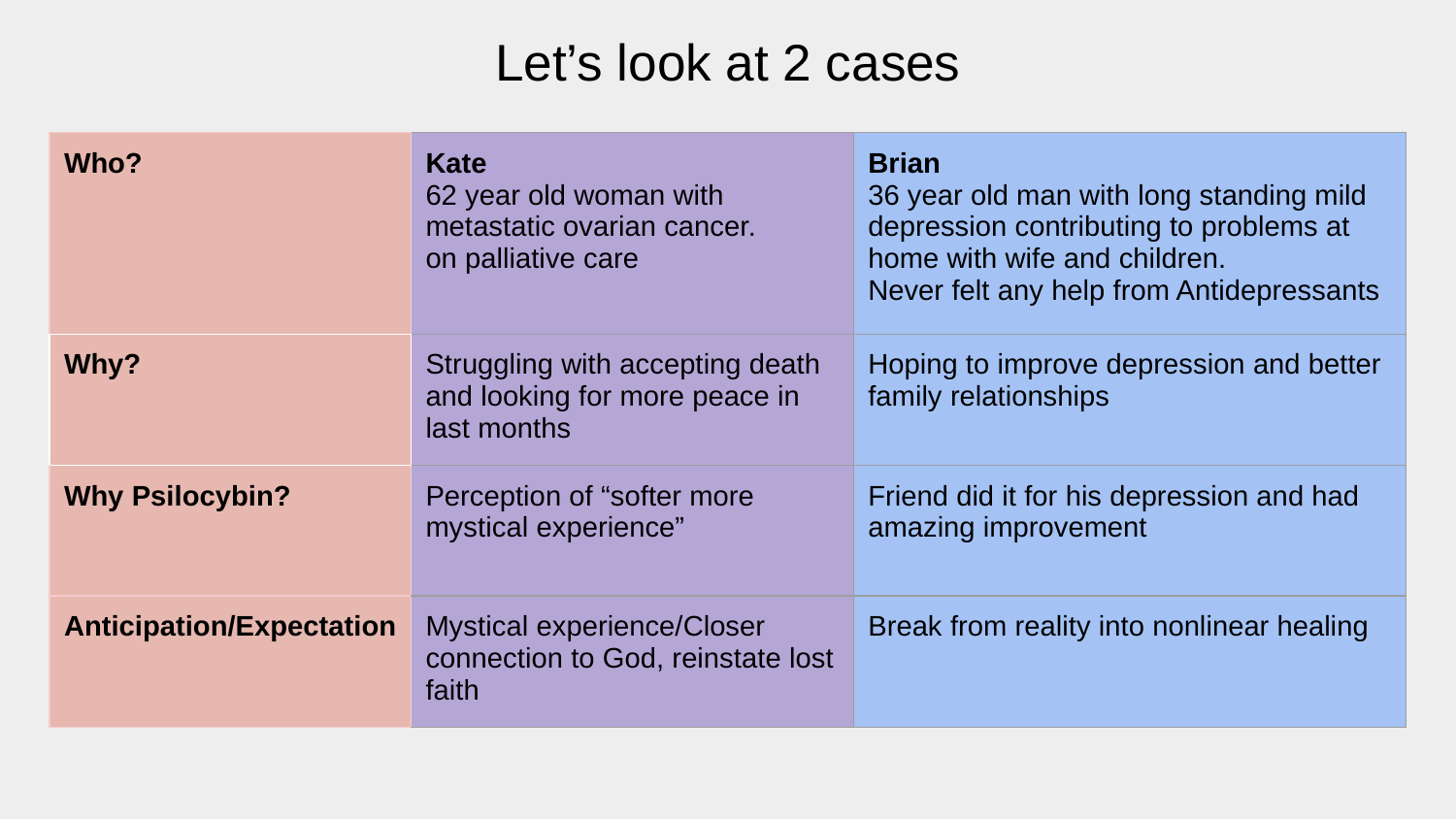

# Let’s look at 2 cases
| Who? | Kate 62 year old woman with metastatic ovarian cancer. on palliative care | Brian 36 year old man with long standing mild depression contributing to problems at home with wife and children. Never felt any help from Antidepressants |
| --- | --- | --- |
| Why? | Struggling with accepting death and looking for more peace in last months | Hoping to improve depression and better family relationships |
| Why Psilocybin? | Perception of “softer more mystical experience” | Friend did it for his depression and had amazing improvement |
| Anticipation/Expectation | Mystical experience/Closer connection to God, reinstate lost faith | Break from reality into nonlinear healing |